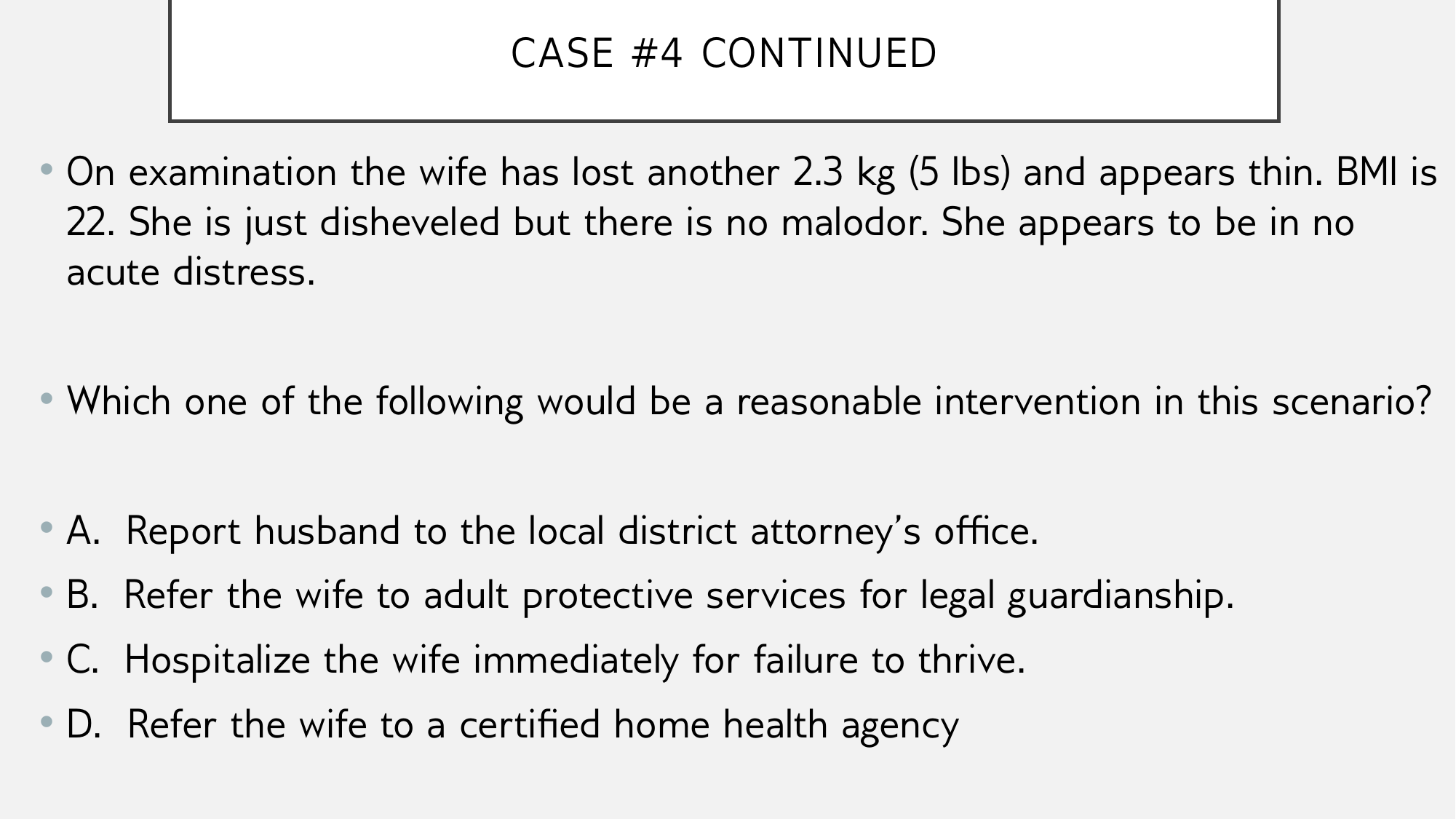

# Case #4 Continued
On examination the wife has lost another 2.3 kg (5 lbs) and appears thin. BMI is 22. She is just disheveled but there is no malodor. She appears to be in no acute distress.

Which one of the following would be a reasonable intervention in this scenario?

A.  Report husband to the local district attorney’s office.
B.  Refer the wife to adult protective services for legal guardianship.
C.  Hospitalize the wife immediately for failure to thrive.
D.  Refer the wife to a certified home health agency